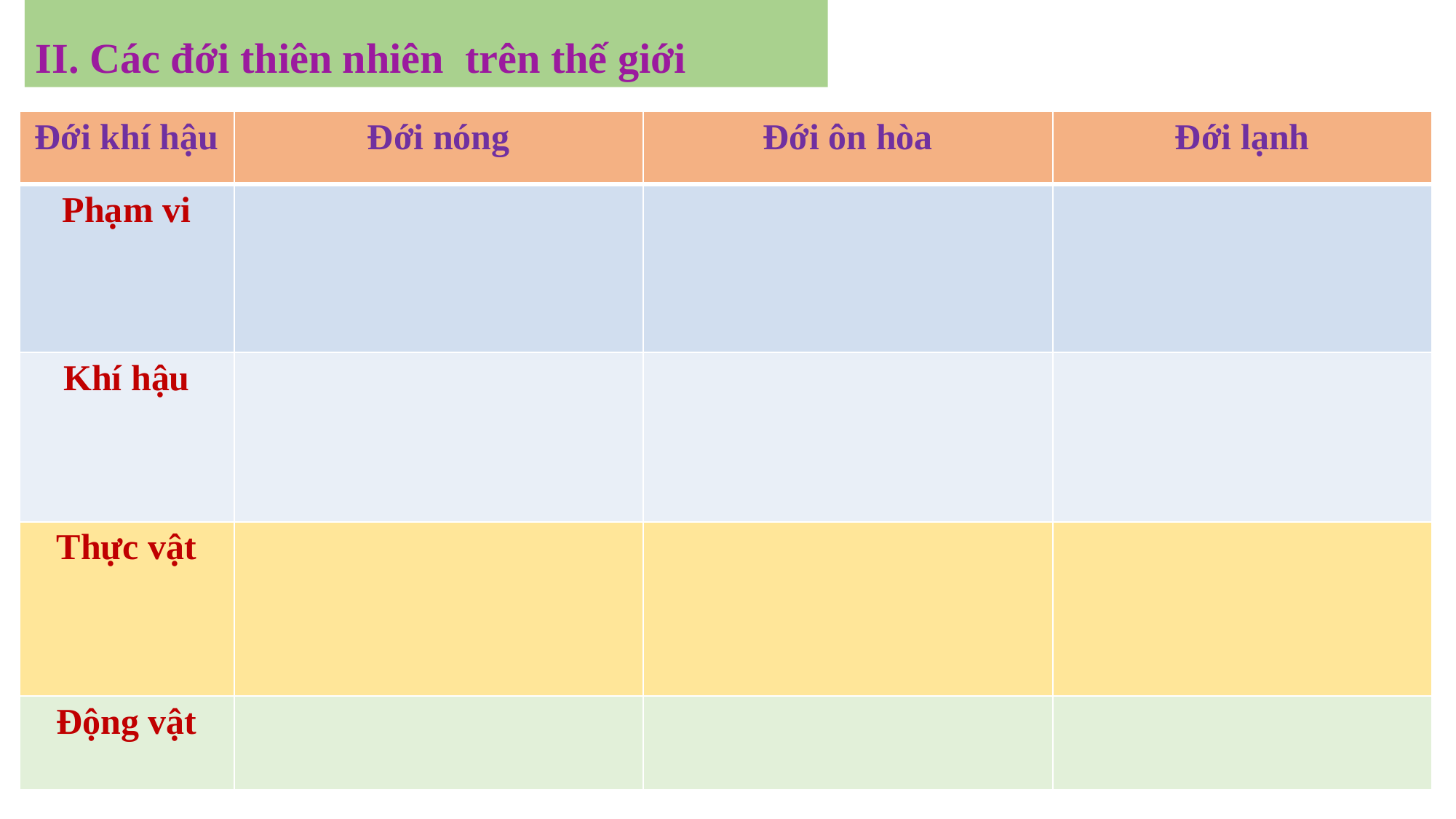

II. Các đới thiên nhiên  trên thế giới

| Đới khí hậu | Đới nóng | Đới ôn hòa | Đới lạnh |
| --- | --- | --- | --- |
| Phạm vi |  |  |  |
| Khí hậu |  |  |  |
| Thực vật |  |  |  |
| Động vật |  |  |  |